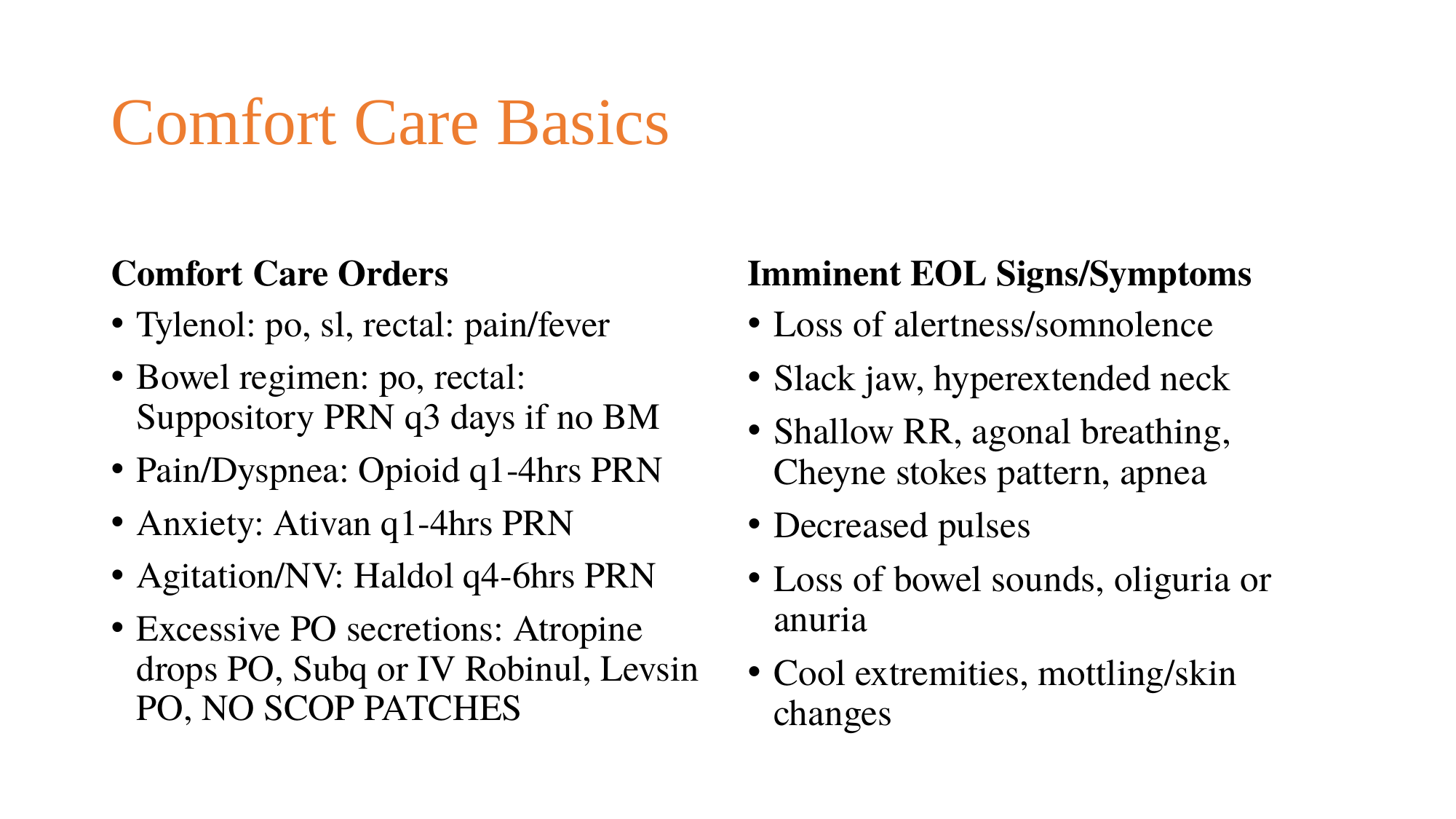

# Comfort Care Basics
Comfort Care Orders
Imminent EOL Signs/Symptoms
Tylenol: po, sl, rectal: pain/fever
Bowel regimen: po, rectal: Suppository PRN q3 days if no BM
Pain/Dyspnea: Opioid q1-4hrs PRN
Anxiety: Ativan q1-4hrs PRN
Agitation/NV: Haldol q4-6hrs PRN
Excessive PO secretions: Atropine drops PO, Subq or IV Robinul, Levsin PO, NO SCOP PATCHES
Loss of alertness/somnolence
Slack jaw, hyperextended neck
Shallow RR, agonal breathing, Cheyne stokes pattern, apnea
Decreased pulses
Loss of bowel sounds, oliguria or anuria
Cool extremities, mottling/skin changes